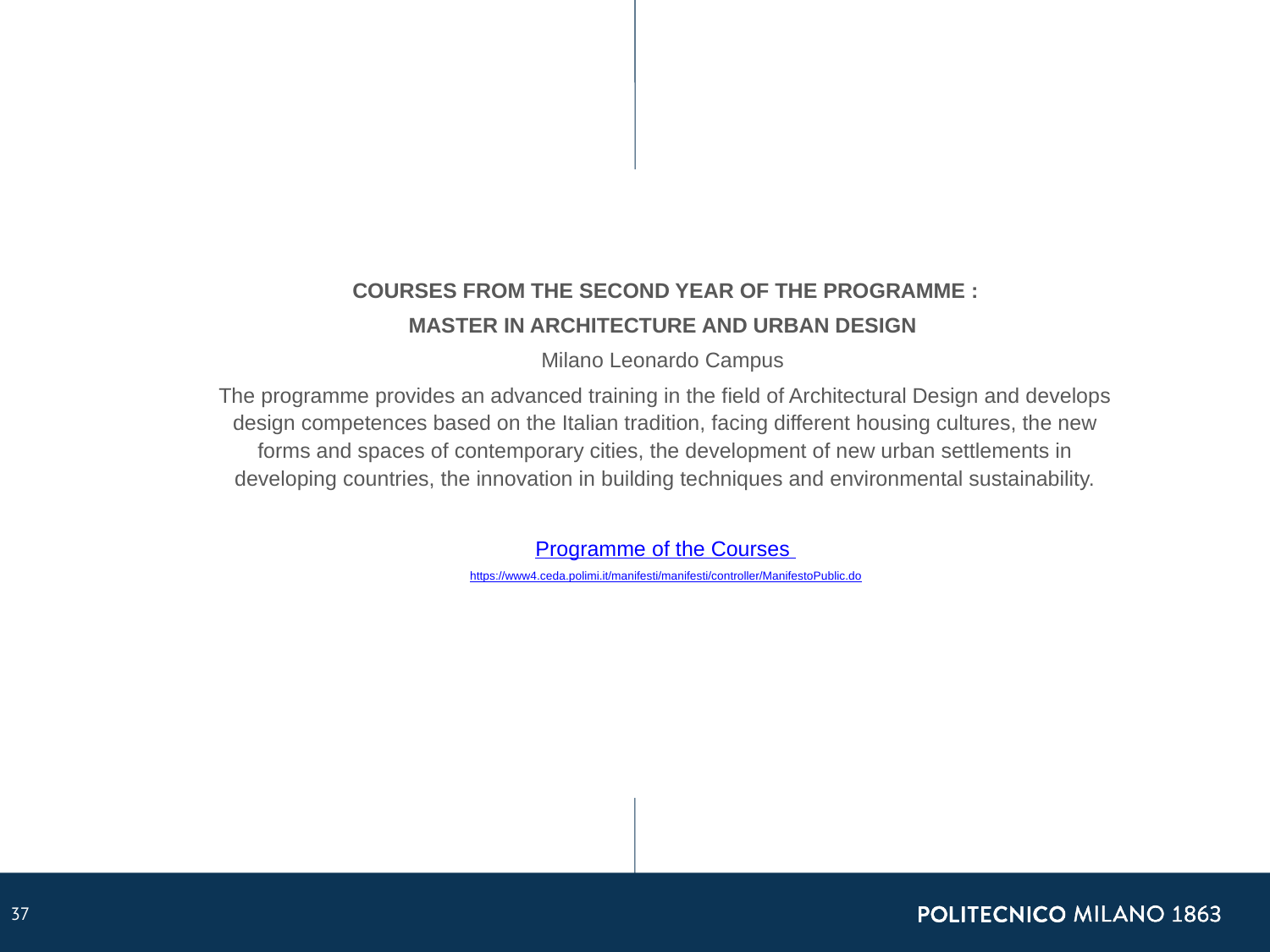

COURSES FROM THE SECOND YEAR OF THE PROGRAMME :
MASTER IN ARCHITECTURE AND URBAN DESIGN
Milano Leonardo Campus
The programme provides an advanced training in the field of Architectural Design and develops design competences based on the Italian tradition, facing different housing cultures, the new forms and spaces of contemporary cities, the development of new urban settlements in developing countries, the innovation in building techniques and environmental sustainability.

Programme of the Courses
https://www4.ceda.polimi.it/manifesti/manifesti/controller/ManifestoPublic.do
37